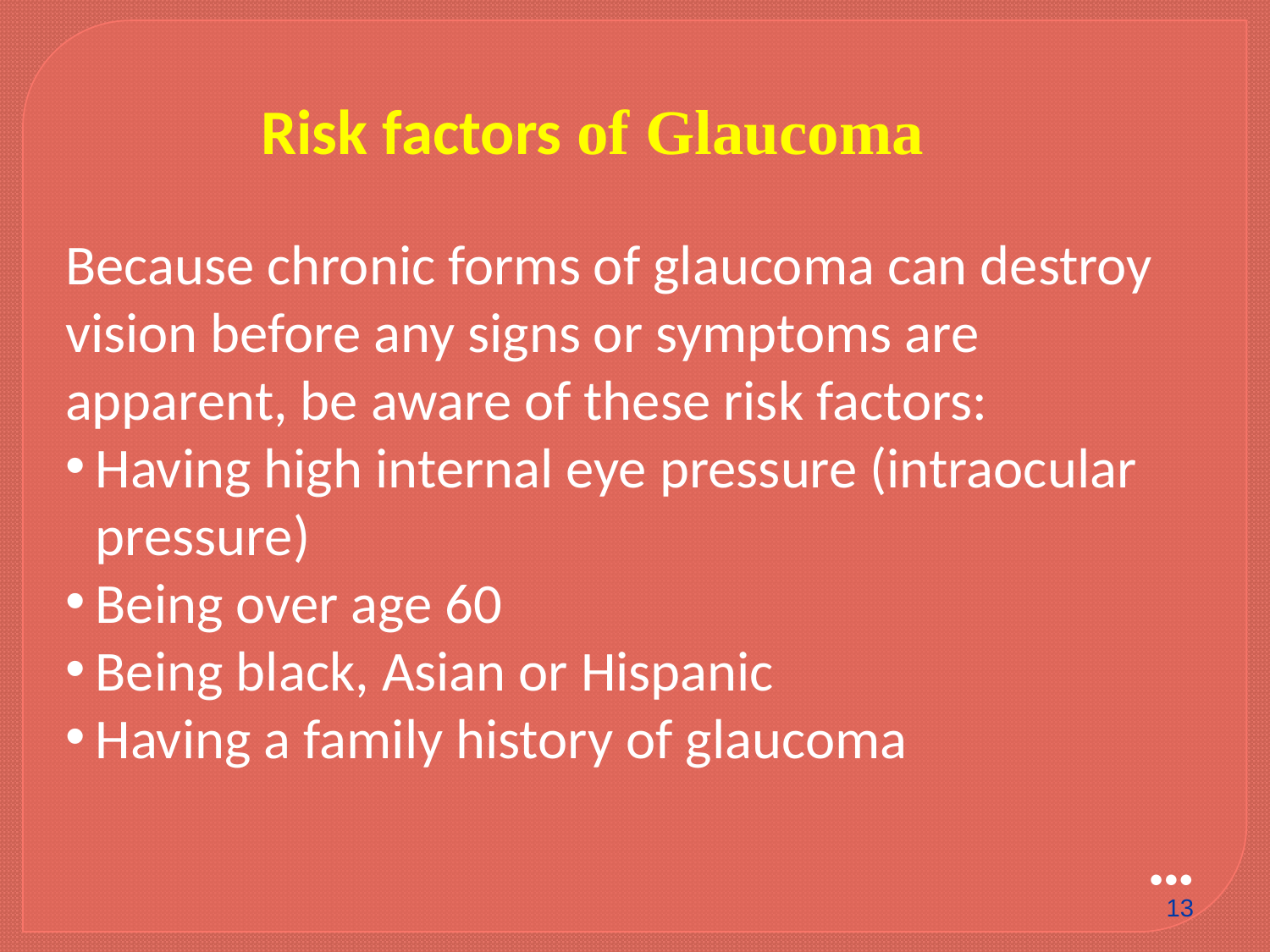

Risk factors of Glaucoma
Because chronic forms of glaucoma can destroy vision before any signs or symptoms are apparent, be aware of these risk factors:
Having high internal eye pressure (intraocular pressure)
Being over age 60
Being black, Asian or Hispanic
Having a family history of glaucoma
●●●
13